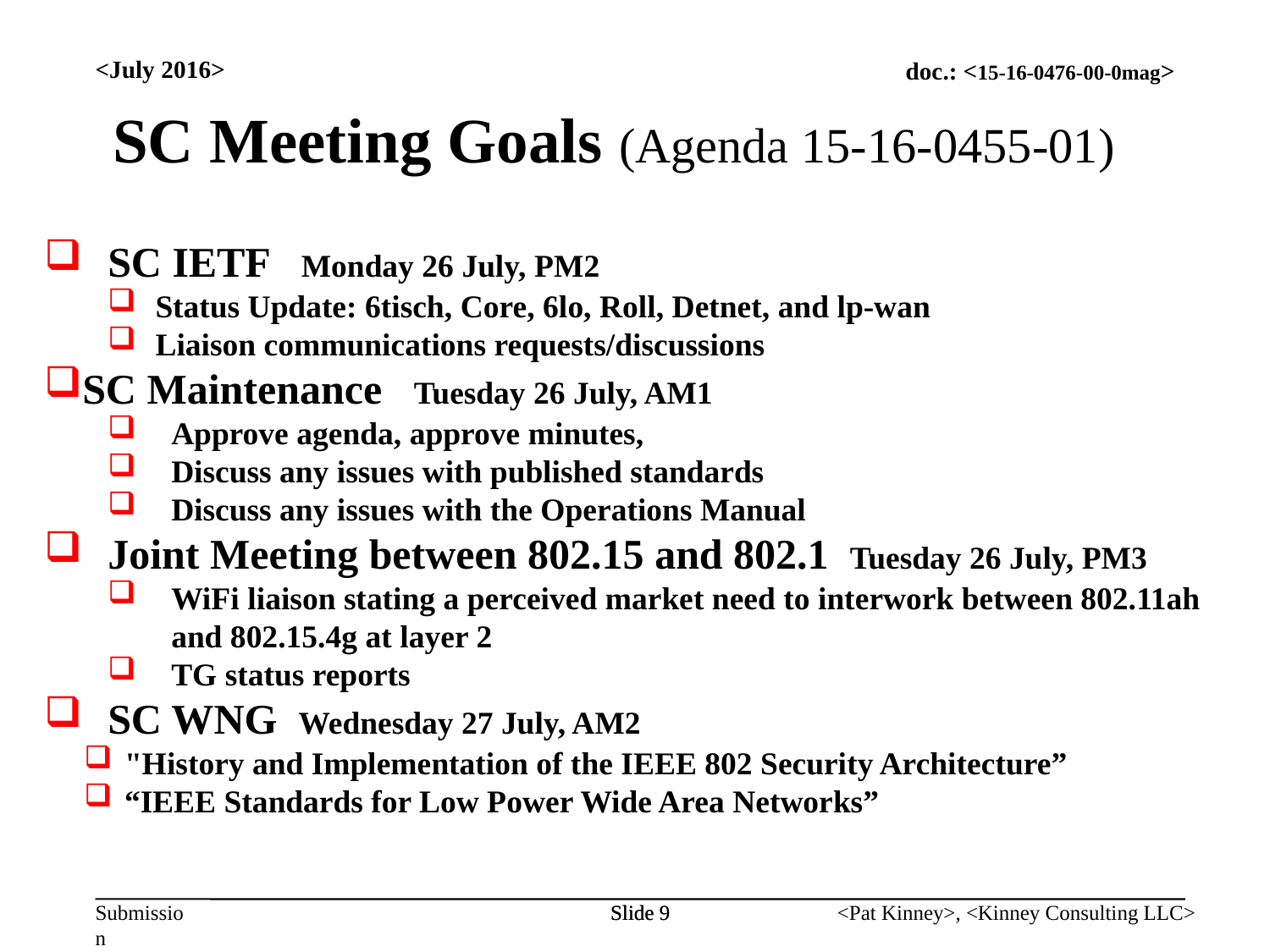

<July 2016>
SC Meeting Goals (Agenda 15-16-0455-01)
SC IETF   Monday 26 July, PM2
Status Update: 6tisch, Core, 6lo, Roll, Detnet, and lp-wan
Liaison communications requests/discussions
SC Maintenance   Tuesday 26 July, AM1
Approve agenda, approve minutes,
Discuss any issues with published standards
Discuss any issues with the Operations Manual
Joint Meeting between 802.15 and 802.1  Tuesday 26 July, PM3
WiFi liaison stating a perceived market need to interwork between 802.11ah and 802.15.4g at layer 2
TG status reports
SC WNG  Wednesday 27 July, AM2
"History and Implementation of the IEEE 802 Security Architecture”
“IEEE Standards for Low Power Wide Area Networks”
Slide 9
Slide 9
<Pat Kinney>, <Kinney Consulting LLC>